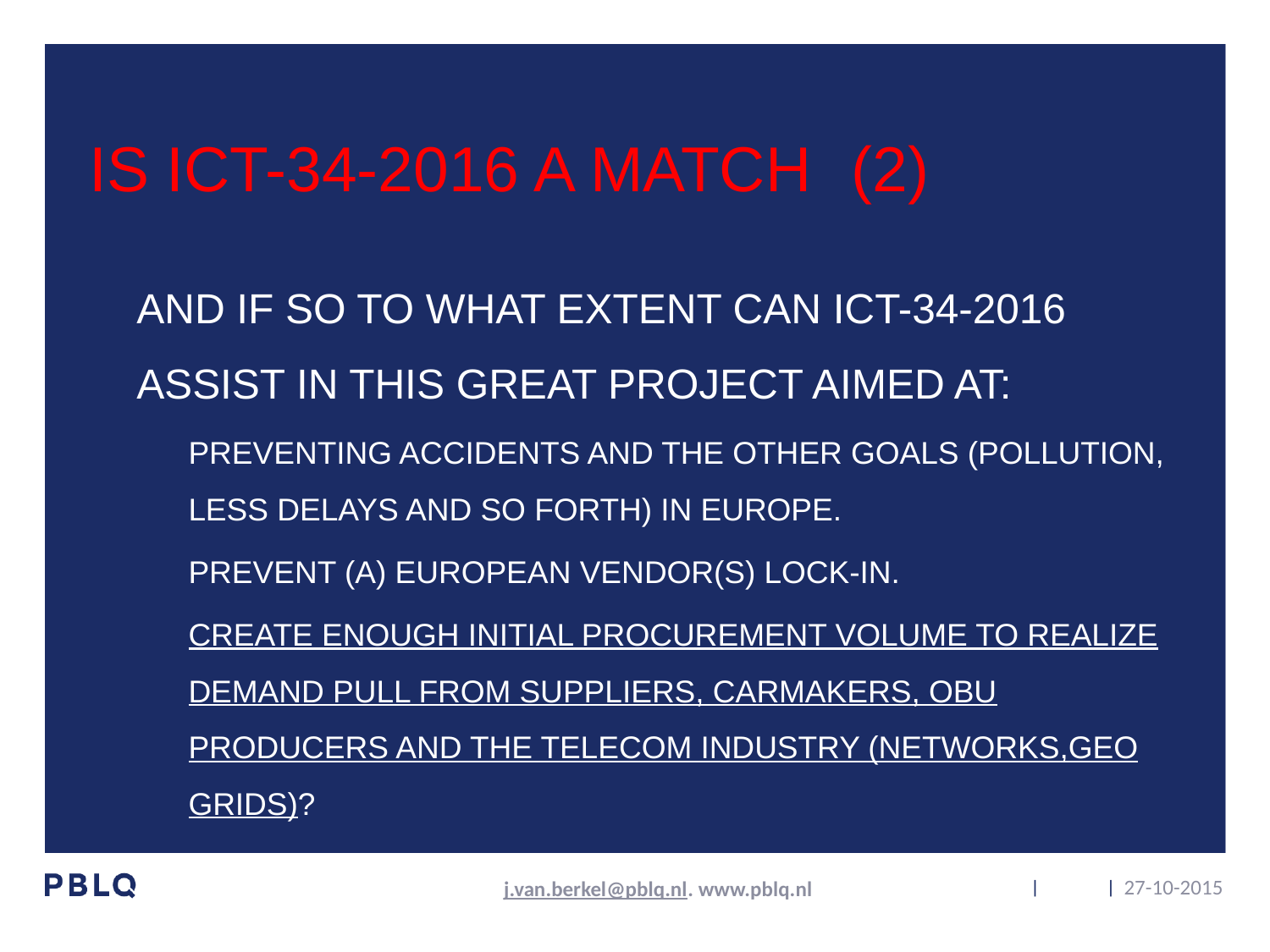

# IS ICT-34-2016 A MATCH 	(2)
AND IF SO TO WHAT EXTENT CAN ICT-34-2016 ASSIST IN THIS GREAT PROJECT AIMED AT:
PREVENTING ACCIDENTS AND THE OTHER GOALS (POLLUTION, LESS DELAYS AND SO FORTH) IN EUROPE.
PREVENT (A) EUROPEAN VENDOR(S) LOCK-IN.
CREATE ENOUGH INITIAL PROCUREMENT VOLUME TO REALIZE DEMAND PULL FROM SUPPLIERS, CARMAKERS, OBU PRODUCERS AND THE TELECOM INDUSTRY (NETWORKS,GEO GRIDS)?
27-10-2015
j.van.berkel@pblq.nl. www.pblq.nl